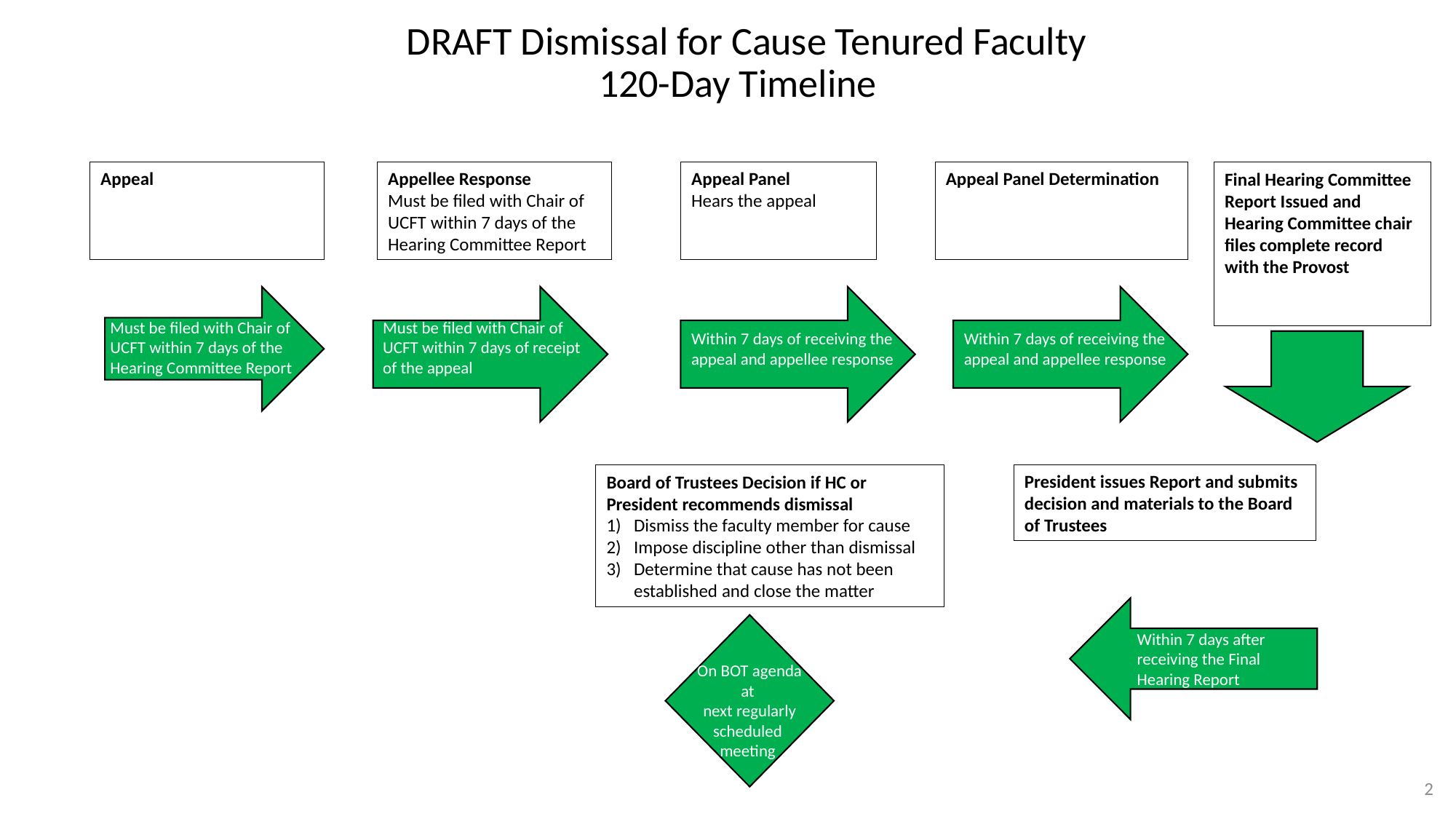

# DRAFT Dismissal for Cause Tenured Faculty 120-Day Timeline
Appeal

Appeal Panel Determination

Appellee Response
Must be filed with Chair of UCFT within 7 days of the Hearing Committee Report
Appeal Panel
Hears the appeal

Final Hearing Committee Report Issued and Hearing Committee chair files complete record with the Provost

Must be filed with Chair of UCFT within 7 days of the Hearing Committee Report
Must be filed with Chair of UCFT within 7 days of receipt of the appeal
Within 7 days of receiving the appeal and appellee response
Within 7 days of receiving the appeal and appellee response
President issues Report and submits decision and materials to the Board of Trustees
Board of Trustees Decision if HC or President recommends dismissal
Dismiss the faculty member for cause
Impose discipline other than dismissal
Determine that cause has not been established and close the matter

Within 7 days after receiving the Final Hearing Report
On BOT agenda at
next regularly scheduled
meeting
2